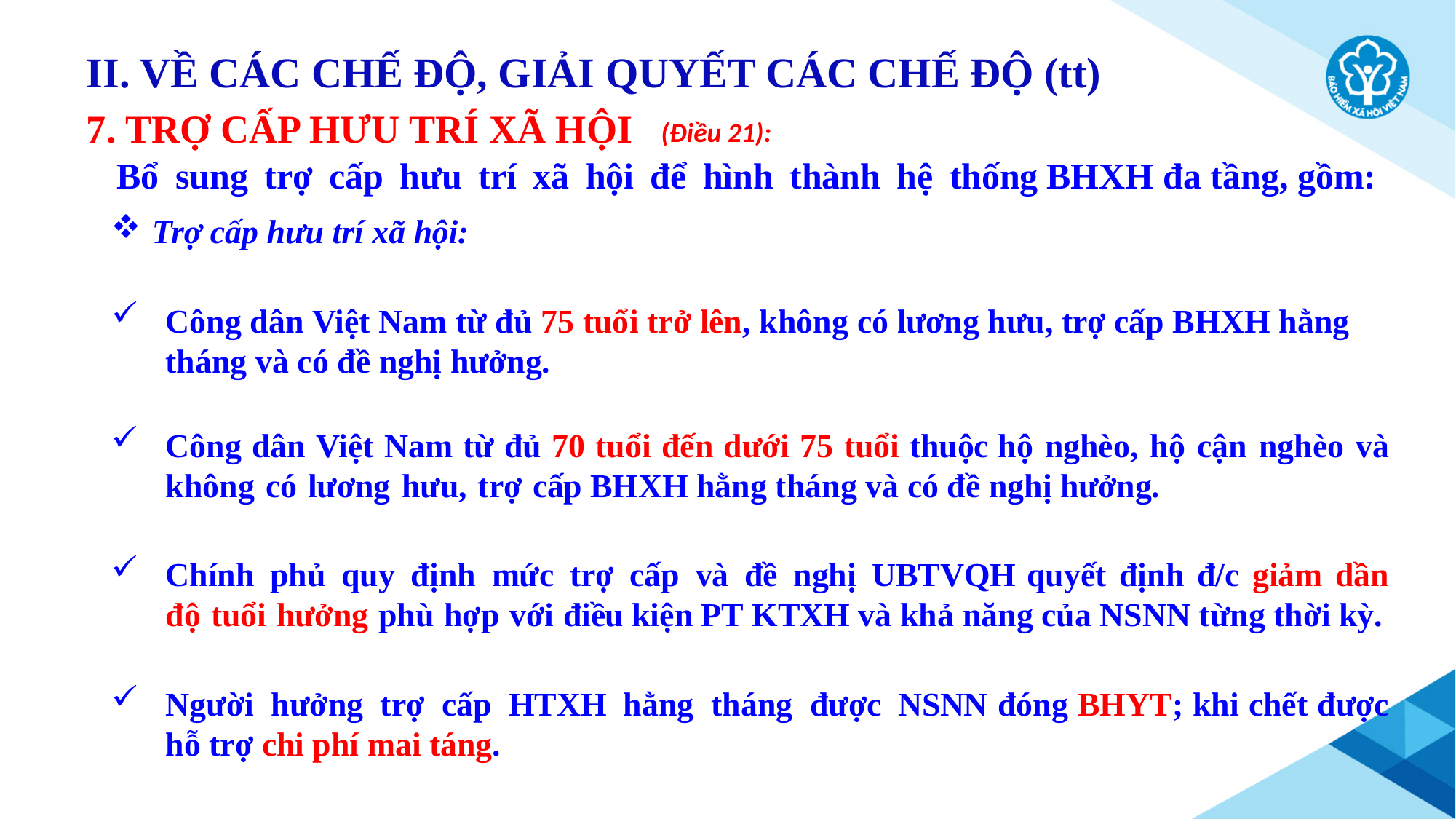

II. VỀ CÁC CHẾ ĐỘ, GIẢI QUYẾT CÁC CHẾ ĐỘ (tt)
7. TRỢ CẤP HƯU TRÍ XÃ HỘI
(Điều 21):
 Bổ sung trợ cấp hưu trí xã hội để hình thành hệ thống BHXH đa tầng, gồm:
Trợ cấp hưu trí xã hội:

Công dân Việt Nam từ đủ 75 tuổi trở lên, không có lương hưu, trợ cấp BHXH hằng tháng và có đề nghị hưởng.

Công dân Việt Nam từ đủ 70 tuổi đến dưới 75 tuổi thuộc hộ nghèo, hộ cận nghèo và không có lương hưu, trợ cấp BHXH hằng tháng và có đề nghị hưởng.

Chính phủ quy định mức trợ cấp và đề nghị UBTVQH quyết định đ/c giảm dần độ tuổi hưởng phù hợp với điều kiện PT KTXH và khả năng của NSNN từng thời kỳ.

Người hưởng trợ cấp HTXH hằng tháng được NSNN đóng BHYT; khi chết được hỗ trợ chi phí mai táng.